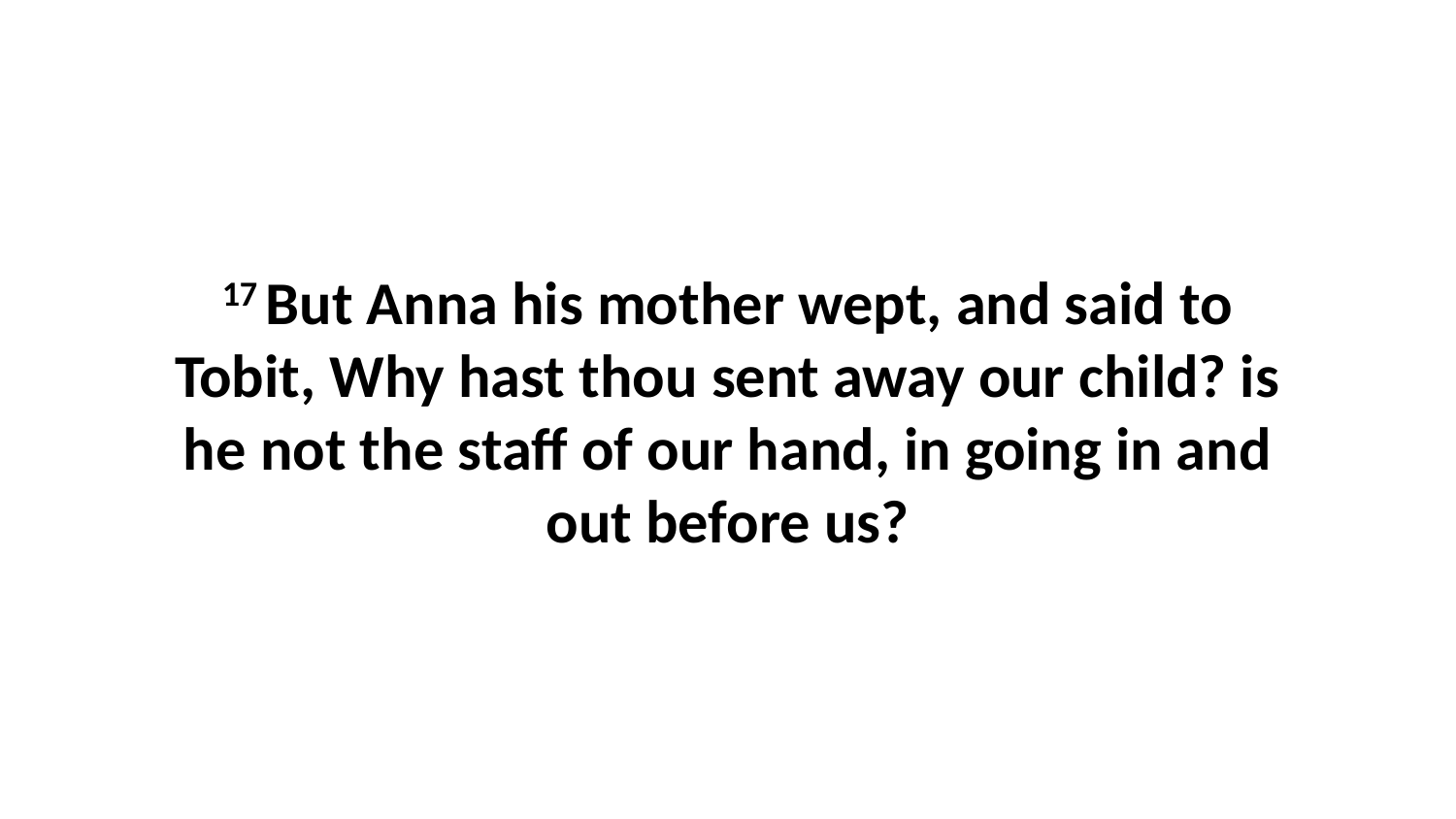

17 But Anna his mother wept, and said to Tobit, Why hast thou sent away our child? is he not the staff of our hand, in going in and out before us?